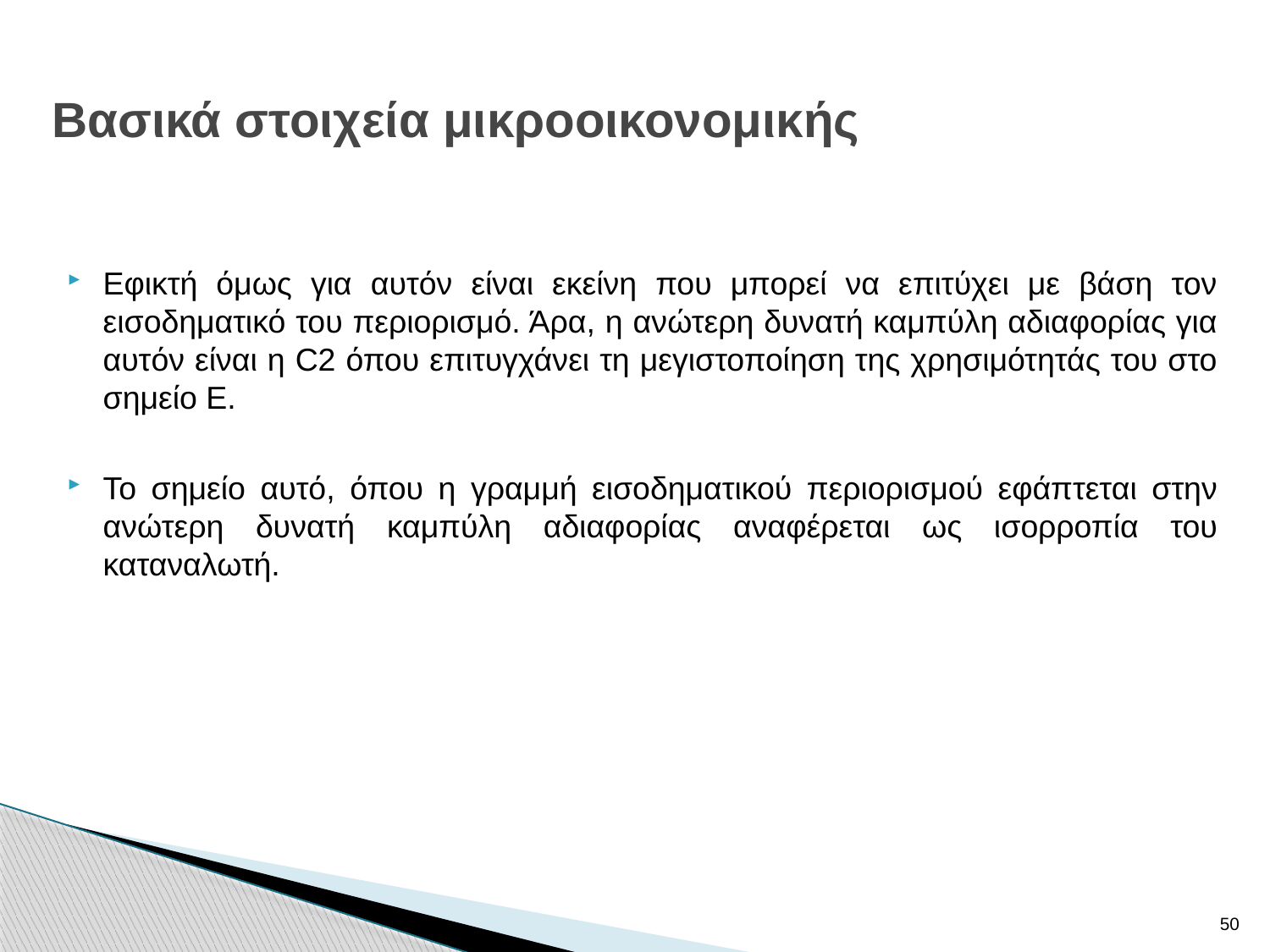

# Βασικά στοιχεία μικροοικονομικής

Εφικτή όμως για αυτόν είναι εκείνη που μπορεί να επιτύχει με βάση τον εισοδηματικό του περιορισμό. Άρα, η ανώτερη δυνατή καμπύλη αδιαφορίας για αυτόν είναι η C2 όπου επιτυγχάνει τη μεγιστοποίηση της χρησιμότητάς του στο σημείο Ε.

Το σημείο αυτό, όπου η γραμμή εισοδηματικού περιορισμού εφάπτεται στην ανώτερη δυνατή καμπύλη αδιαφορίας αναφέρεται ως ισορροπία του καταναλωτή.
50